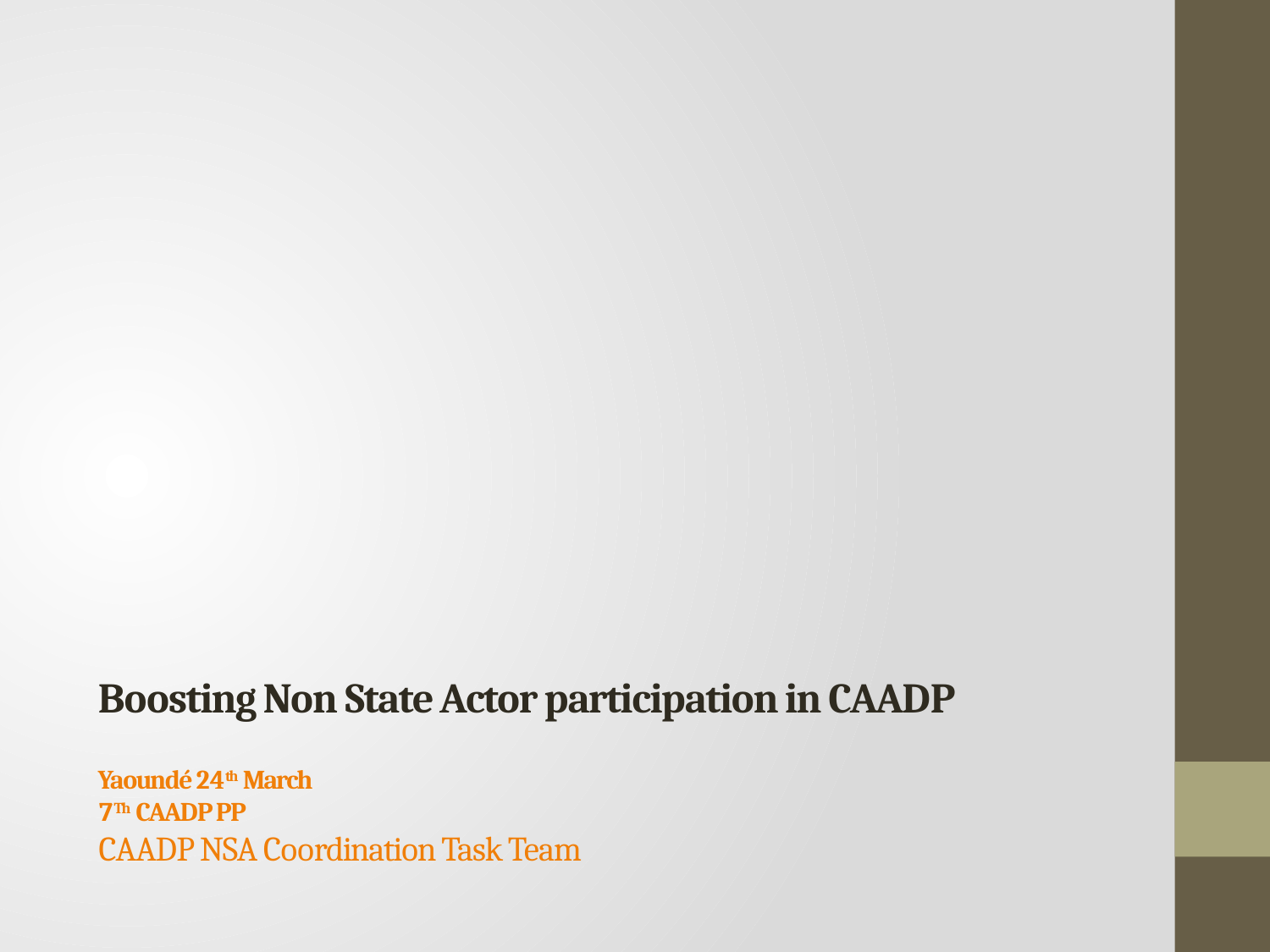

# Boosting Non State Actor participation in CAADP Yaoundé 24th March 7Th CAADP PP CAADP NSA Coordination Task Team